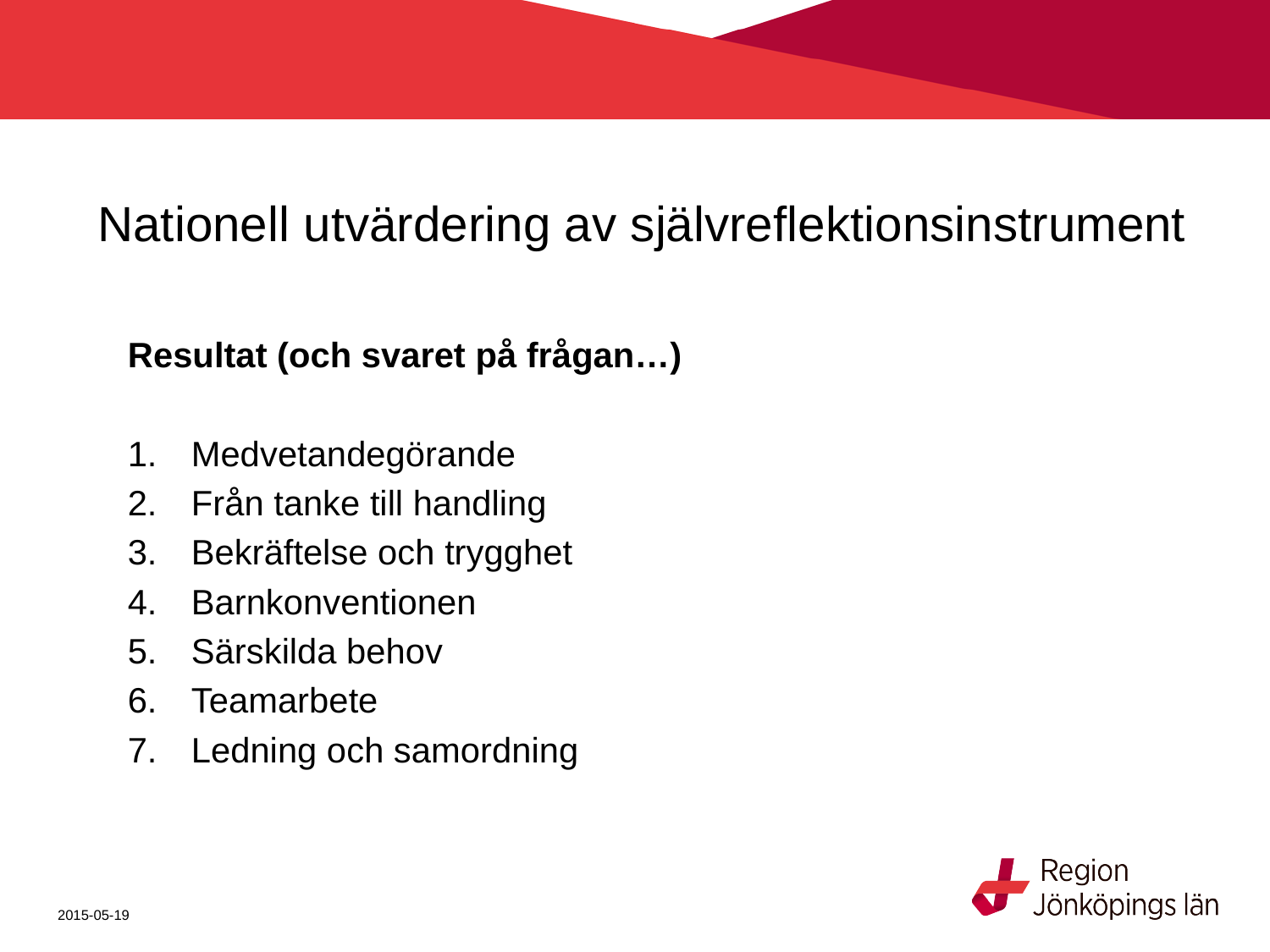

# Nationell utvärdering av självreflektionsinstrument
Resultat (och svaret på frågan…)

Medvetandegörande
Från tanke till handling
Bekräftelse och trygghet
Barnkonventionen
Särskilda behov
Teamarbete
Ledning och samordning

2015-05-19